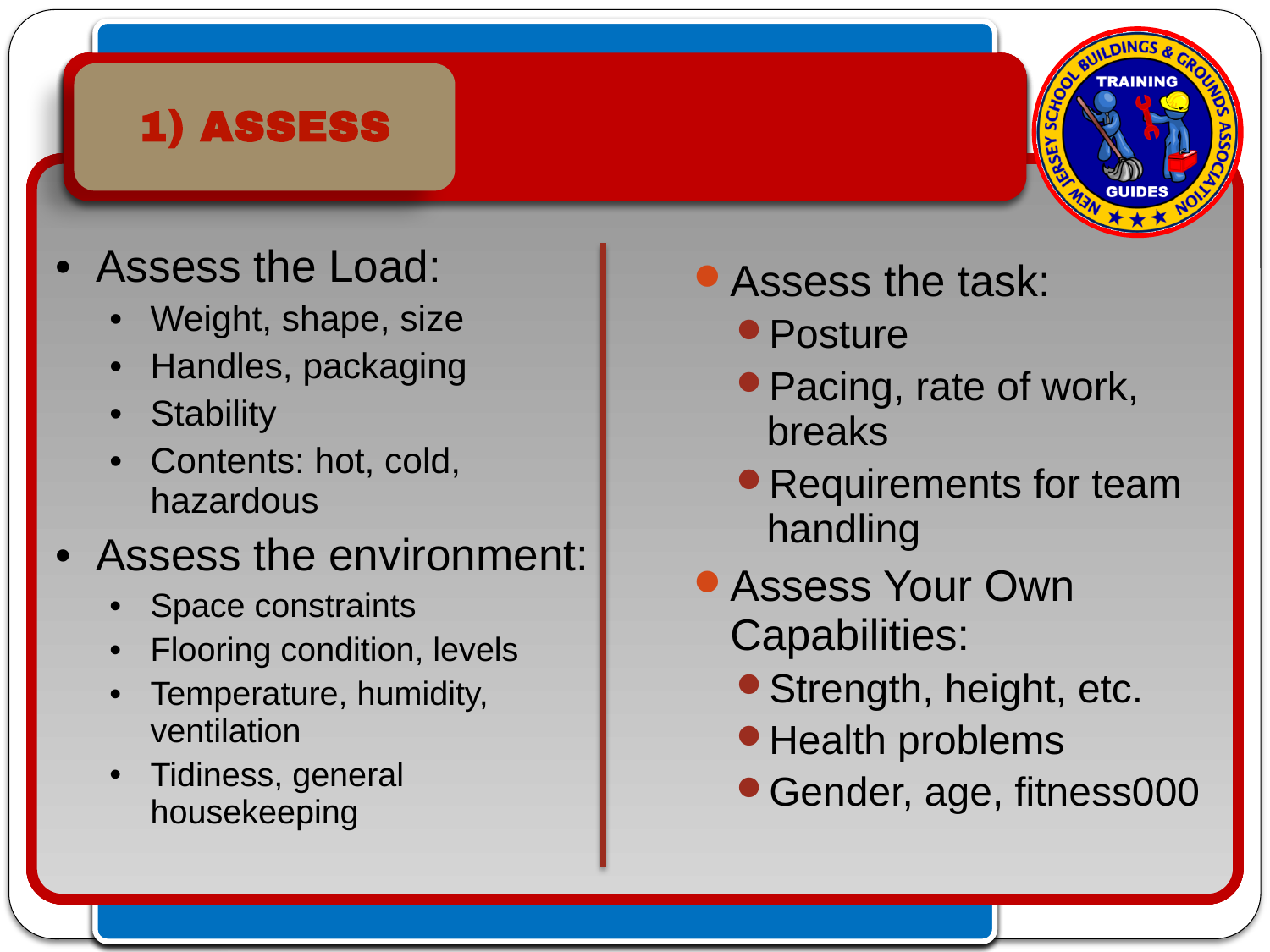

1) ASSESS
Assess the Load:
Weight, shape, size
Handles, packaging
Stability
Contents: hot, cold, hazardous
Assess the environment:
Space constraints
Flooring condition, levels
Temperature, humidity, ventilation
Tidiness, general housekeeping

Assess the task:
Posture
Pacing, rate of work, breaks
Requirements for team handling
Assess Your Own Capabilities:
Strength, height, etc.
Health problems
Gender, age, fitness000